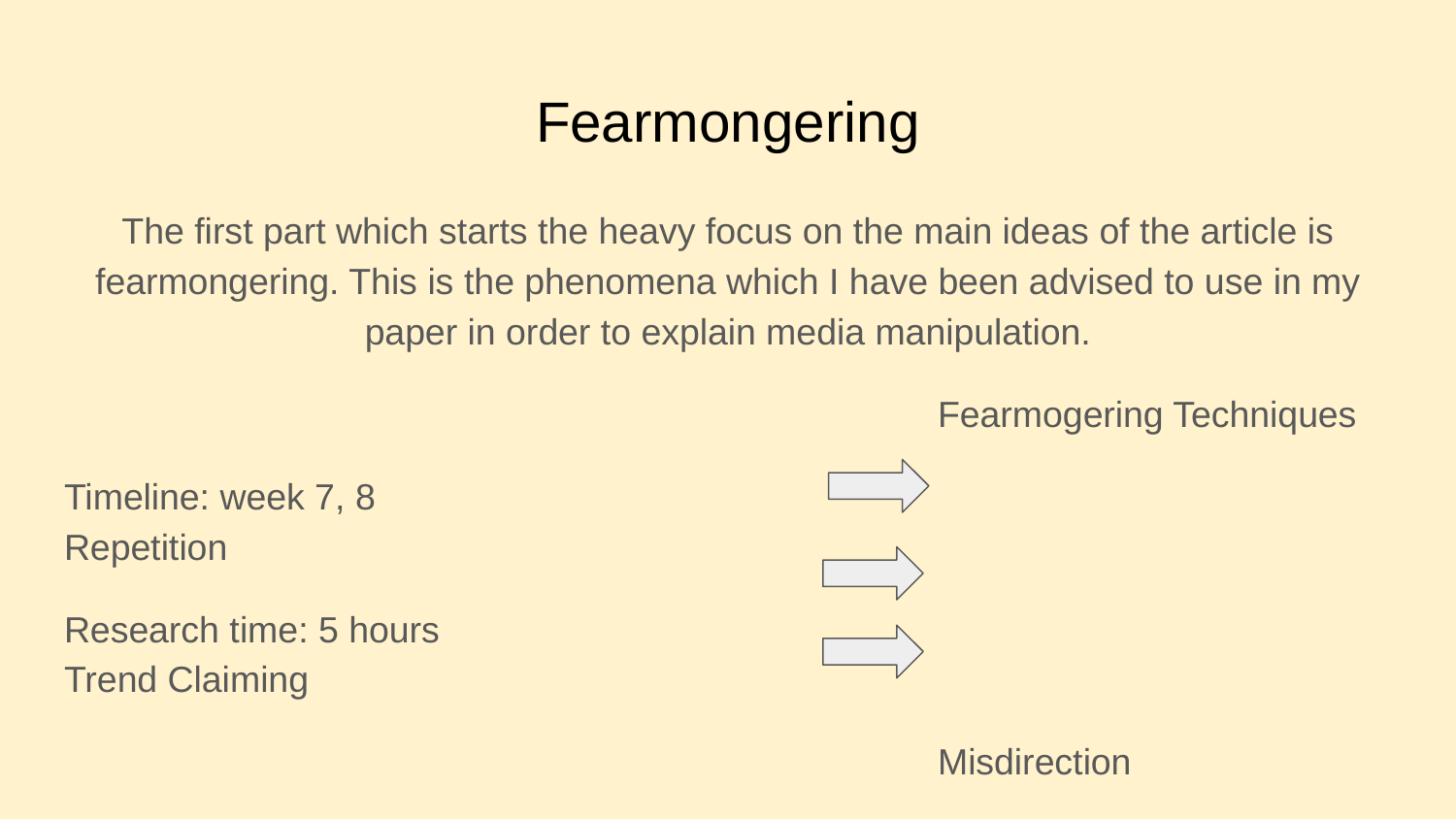

# Fearmongering
The first part which starts the heavy focus on the main ideas of the article is fearmongering. This is the phenomena which I have been advised to use in my paper in order to explain media manipulation.
Fearmogering Techniques
Timeline: week 7, 8			             				Repetition
Research time: 5 hours							Trend Claiming
Misdirection